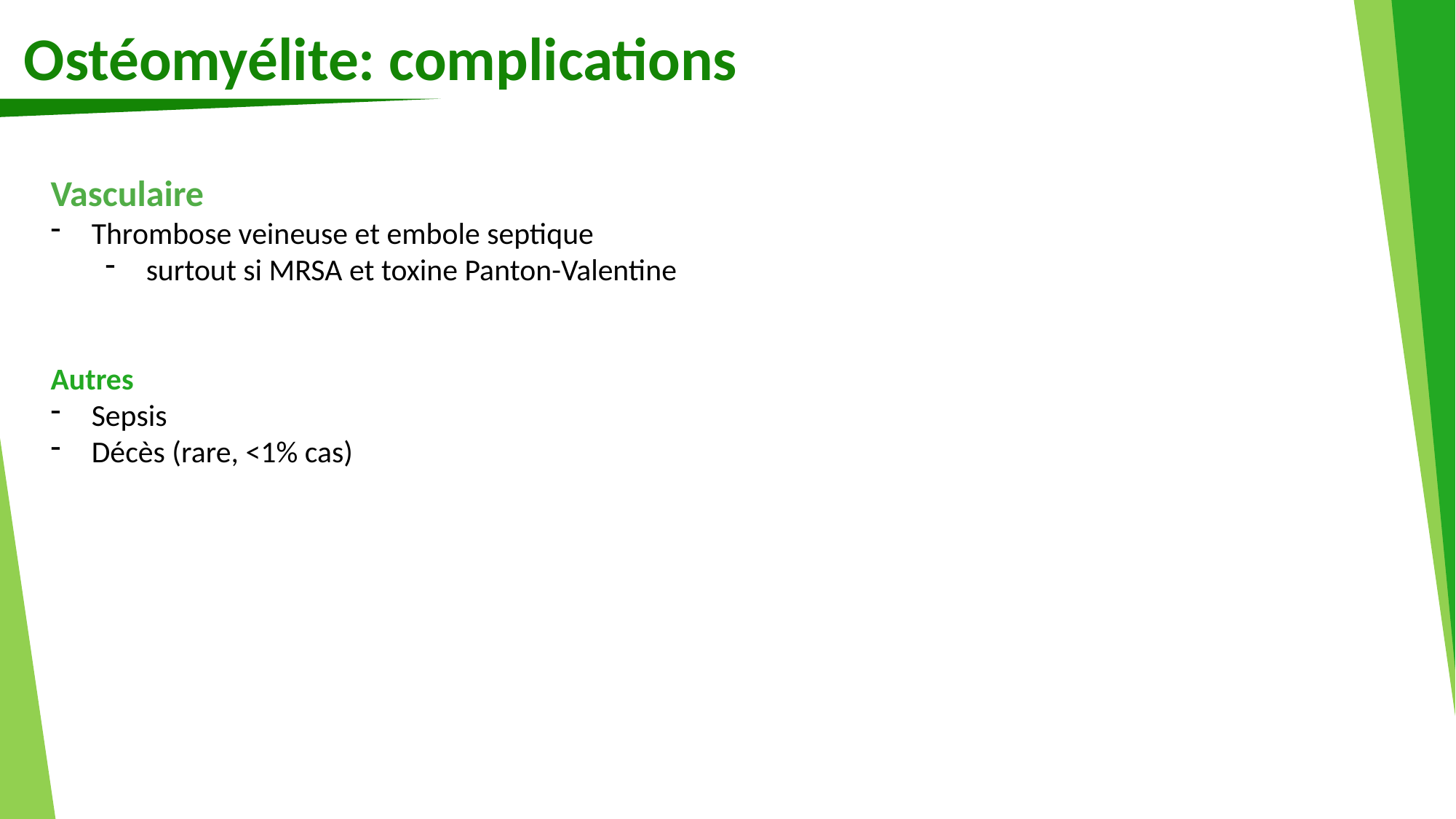

Ostéomyélite: complications
Vasculaire
Thrombose veineuse et embole septique
surtout si MRSA et toxine Panton-Valentine

Autres
Sepsis
Décès (rare, <1% cas)